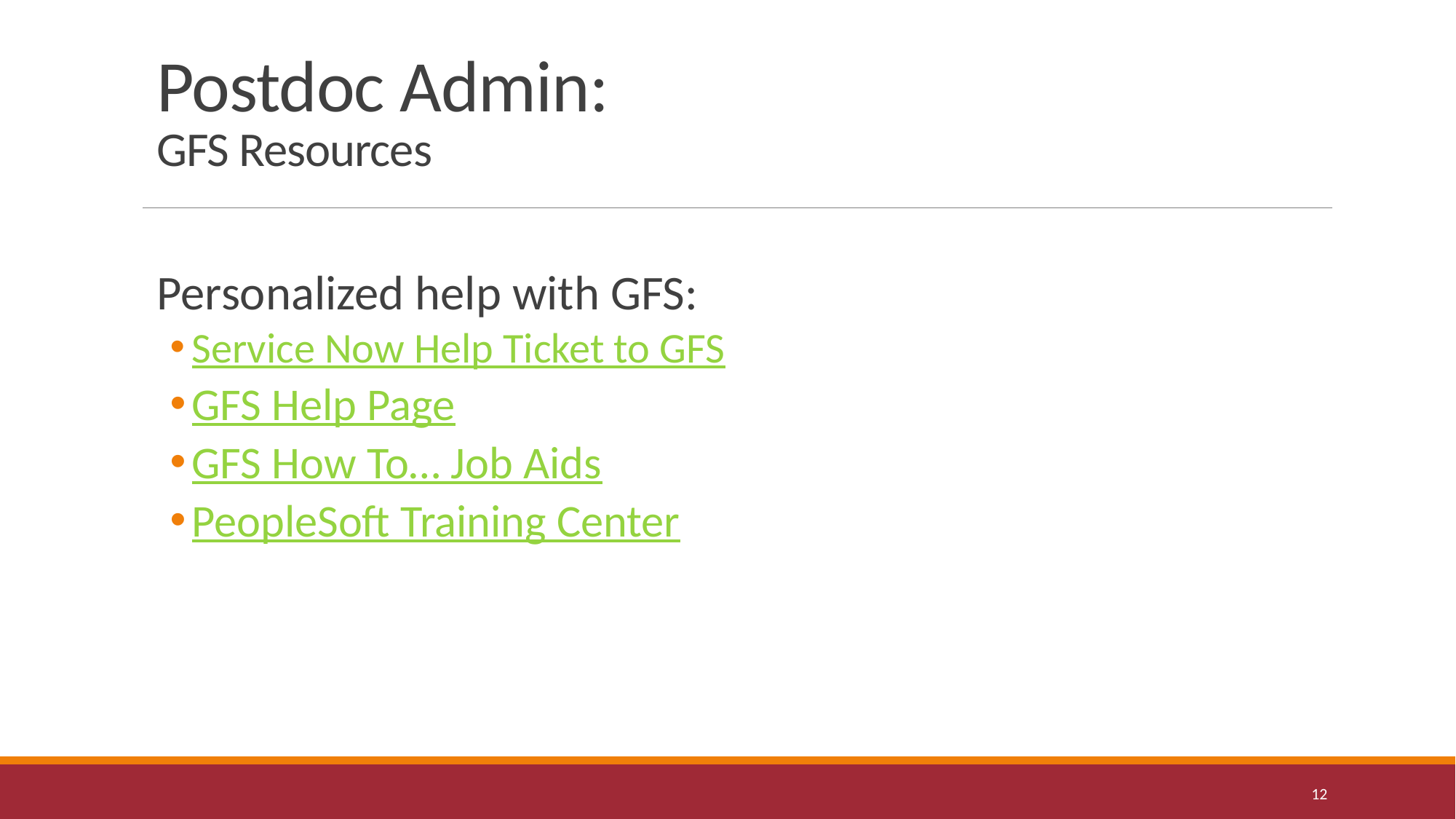

# Postdoc Admin: GFS Resources
Personalized help with GFS:
Service Now Help Ticket to GFS
GFS Help Page
GFS How To… Job Aids
PeopleSoft Training Center
12